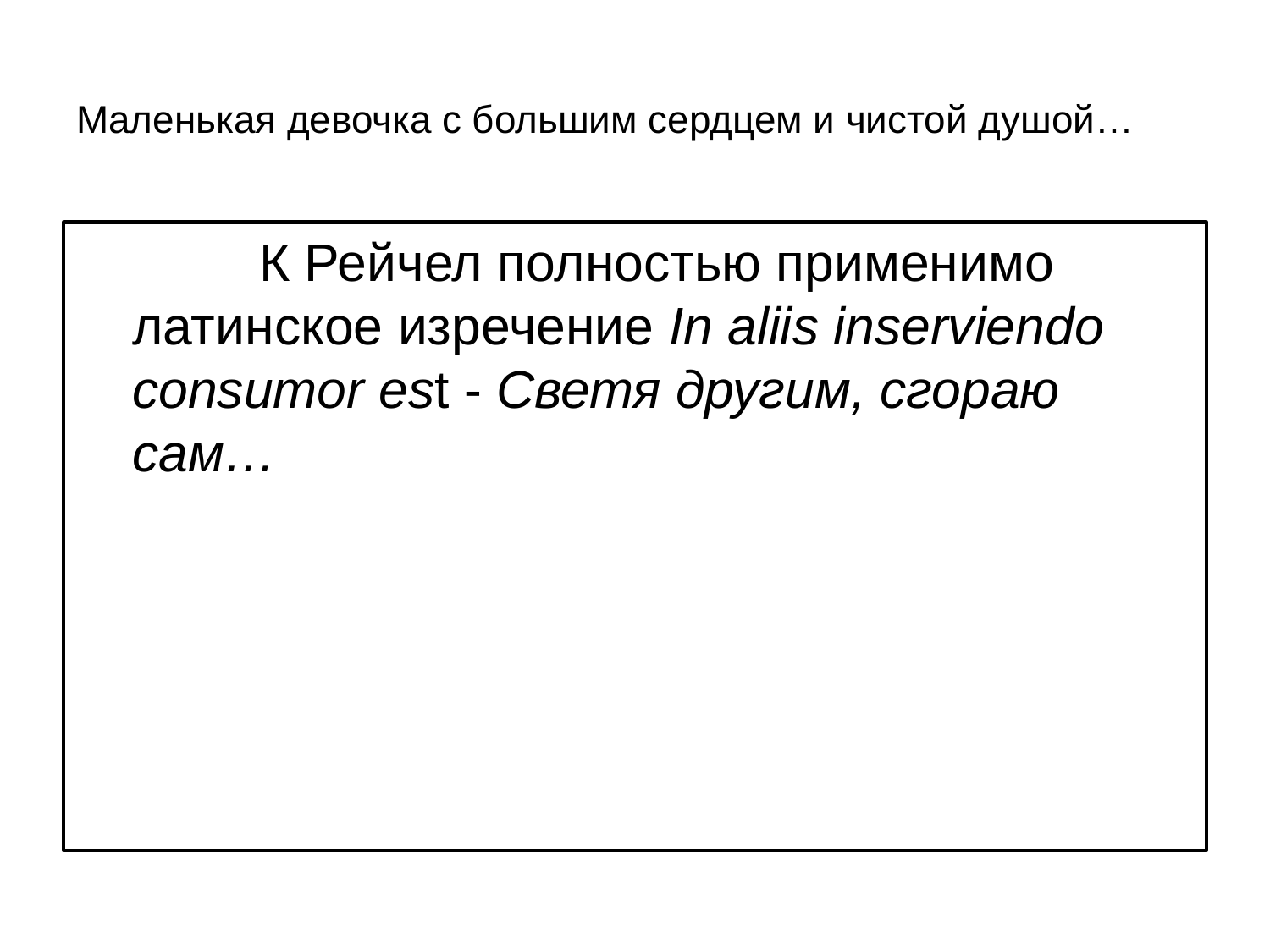

# Маленькая девочка с большим сердцем и чистой душой…
		К Рейчел полностью применимо латинское изречение In aliis inserviendo consumor est - Светя другим, сгораю сам…